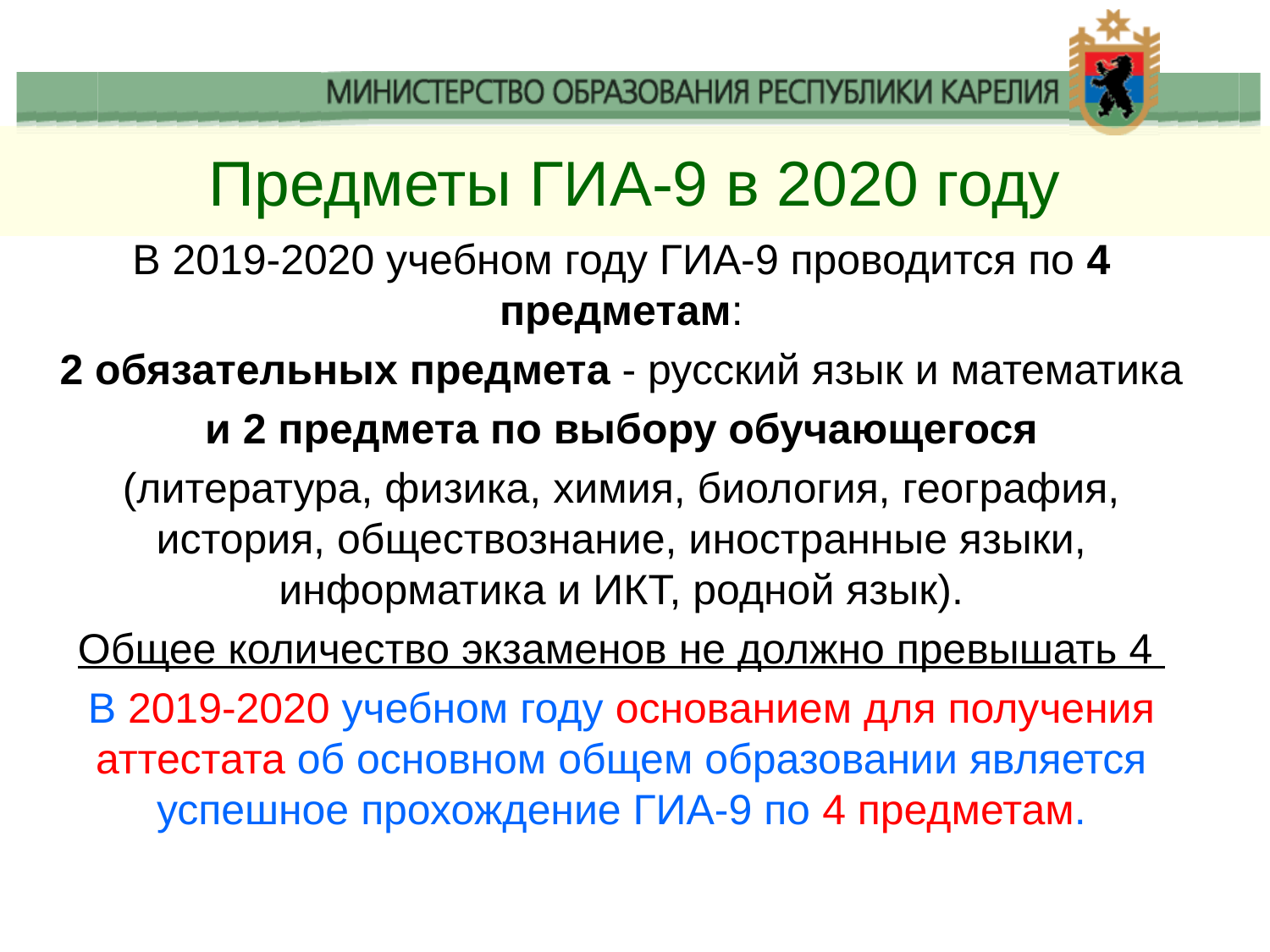

# Предметы ГИА-9 в 2020 году
В 2019-2020 учебном году ГИА-9 проводится по 4 предметам:
2 обязательных предмета - русский язык и математика
и 2 предмета по выбору обучающегося
(литература, физика, химия, биология, география, история, обществознание, иностранные языки, информатика и ИКТ, родной язык).
Общее количество экзаменов не должно превышать 4
В 2019-2020 учебном году основанием для получения аттестата об основном общем образовании является успешное прохождение ГИА-9 по 4 предметам.